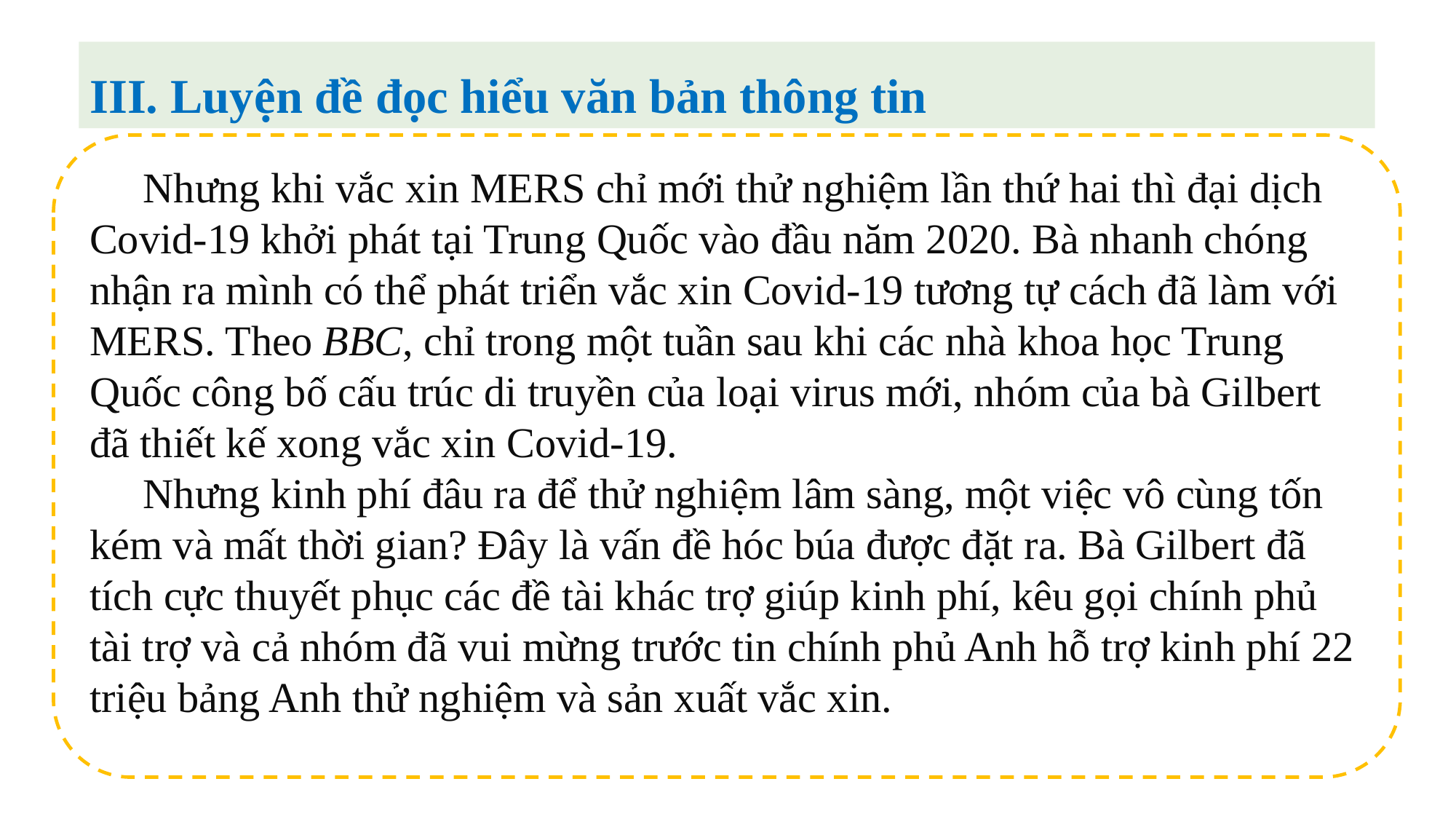

III. Luyện đề đọc hiểu văn bản thông tin

Nhưng khi vắc xin MERS chỉ mới thử nghiệm lần thứ hai thì đại dịch Covid-19 khởi phát tại Trung Quốc vào đầu năm 2020. Bà nhanh chóng nhận ra mình có thể phát triển vắc xin Covid-19 tương tự cách đã làm với MERS. Theo BBC, chỉ trong một tuần sau khi các nhà khoa học Trung Quốc công bố cấu trúc di truyền của loại virus mới, nhóm của bà Gilbert đã thiết kế xong vắc xin Covid-19.
Nhưng kinh phí đâu ra để thử nghiệm lâm sàng, một việc vô cùng tốn kém và mất thời gian? Đây là vấn đề hóc búa được đặt ra. Bà Gilbert đã tích cực thuyết phục các đề tài khác trợ giúp kinh phí, kêu gọi chính phủ tài trợ và cả nhóm đã vui mừng trước tin chính phủ Anh hỗ trợ kinh phí 22 triệu bảng Anh thử nghiệm và sản xuất vắc xin.